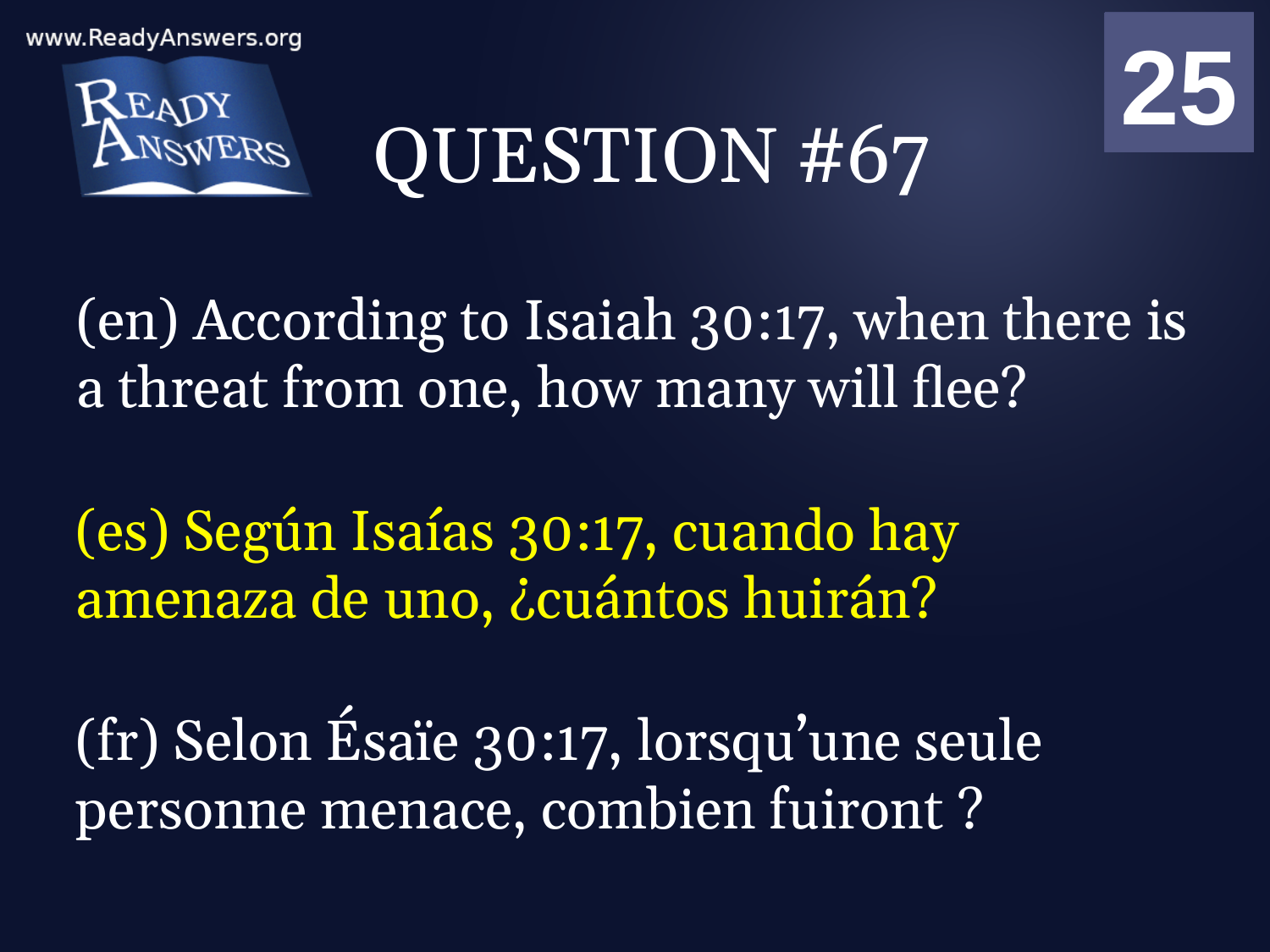

01
02
03
04
05
06
07
08
09
10
11
12
13
14
15
16
17
18
19
20
21
22
23
24
25
00
# QUESTION #67
(en) According to Isaiah 30:17, when there is a threat from one, how many will flee?
(es) Según Isaías 30:17, cuando hay amenaza de uno, ¿cuántos huirán?
(fr) Selon Ésaïe 30:17, lorsqu’une seule personne menace, combien fuiront ?